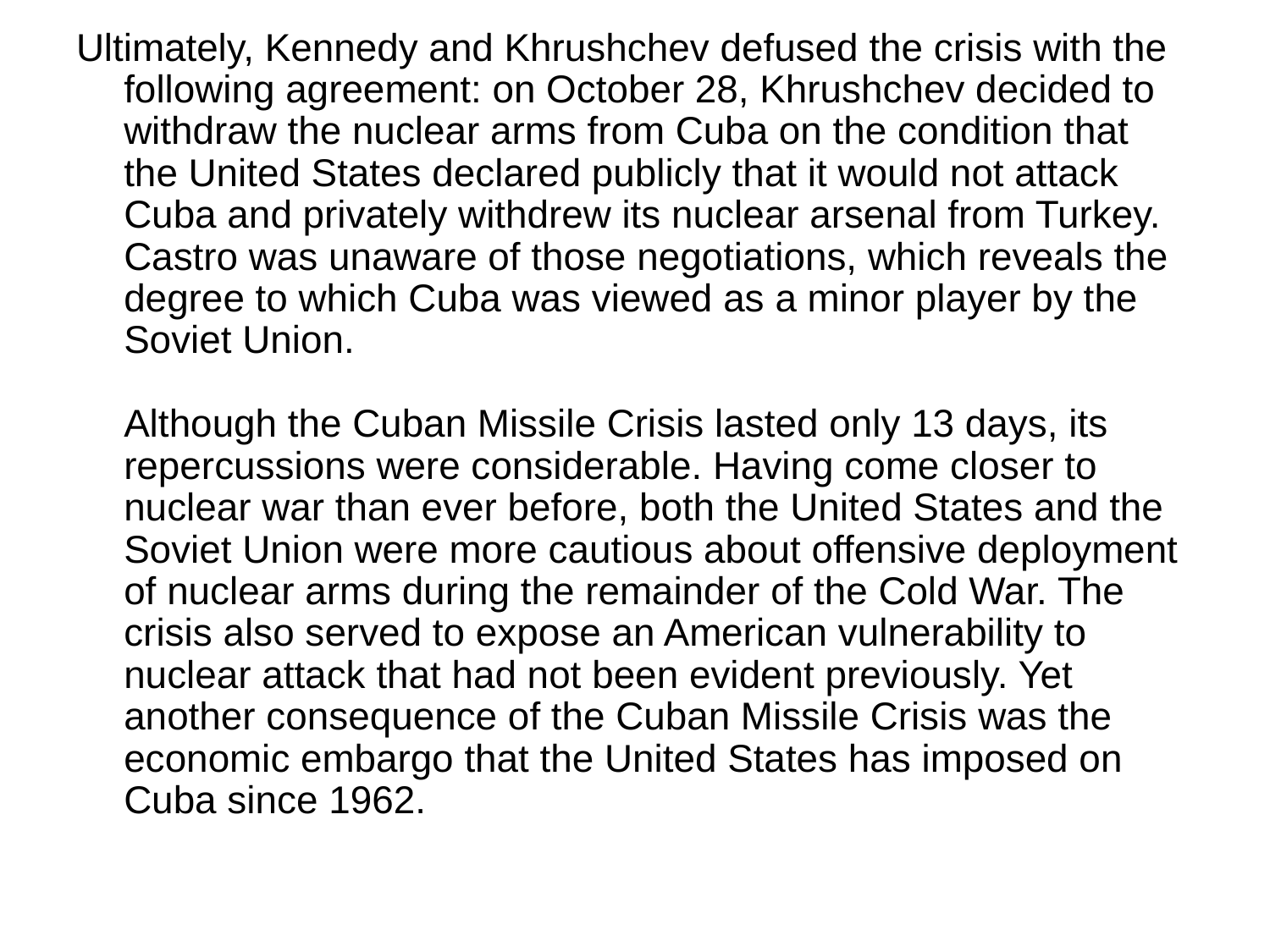

Ultimately, Kennedy and Khrushchev defused the crisis with the following agreement: on October 28, Khrushchev decided to withdraw the nuclear arms from Cuba on the condition that the United States declared publicly that it would not attack Cuba and privately withdrew its nuclear arsenal from Turkey. Castro was unaware of those negotiations, which reveals the degree to which Cuba was viewed as a minor player by the Soviet Union.
Although the Cuban Missile Crisis lasted only 13 days, its repercussions were considerable. Having come closer to nuclear war than ever before, both the United States and the Soviet Union were more cautious about offensive deployment of nuclear arms during the remainder of the Cold War. The crisis also served to expose an American vulnerability to nuclear attack that had not been evident previously. Yet another consequence of the Cuban Missile Crisis was the economic embargo that the United States has imposed on Cuba since 1962.